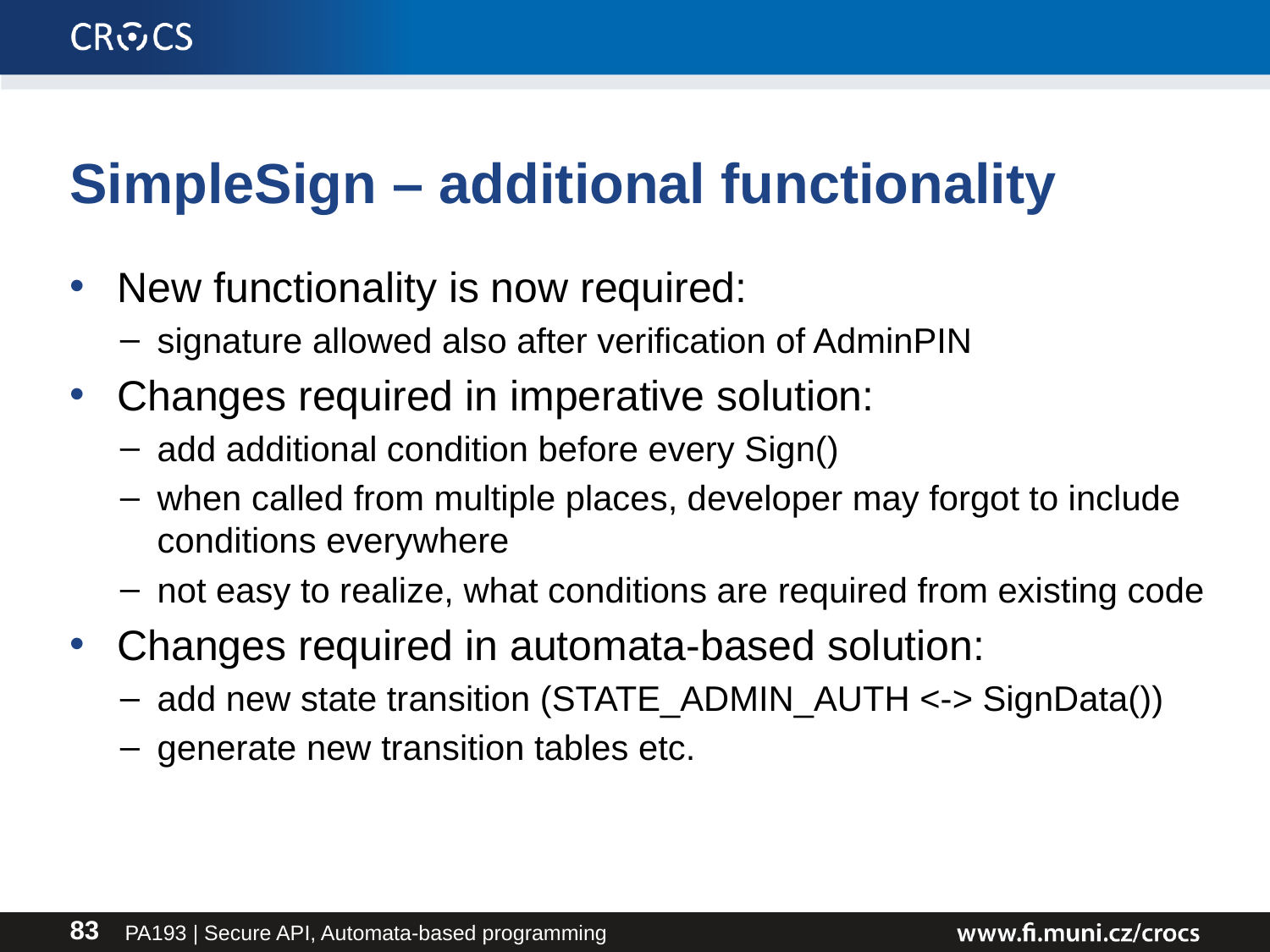

# SimpleSign – additional functionality
New functionality is now required:
signature allowed also after verification of AdminPIN
Changes required in imperative solution:
add additional condition before every Sign()
when called from multiple places, developer may forgot to include conditions everywhere
not easy to realize, what conditions are required from existing code
Changes required in automata-based solution:
add new state transition (STATE_ADMIN_AUTH <-> SignData())
generate new transition tables etc.
PA193 | Secure API, Automata-based programming
83